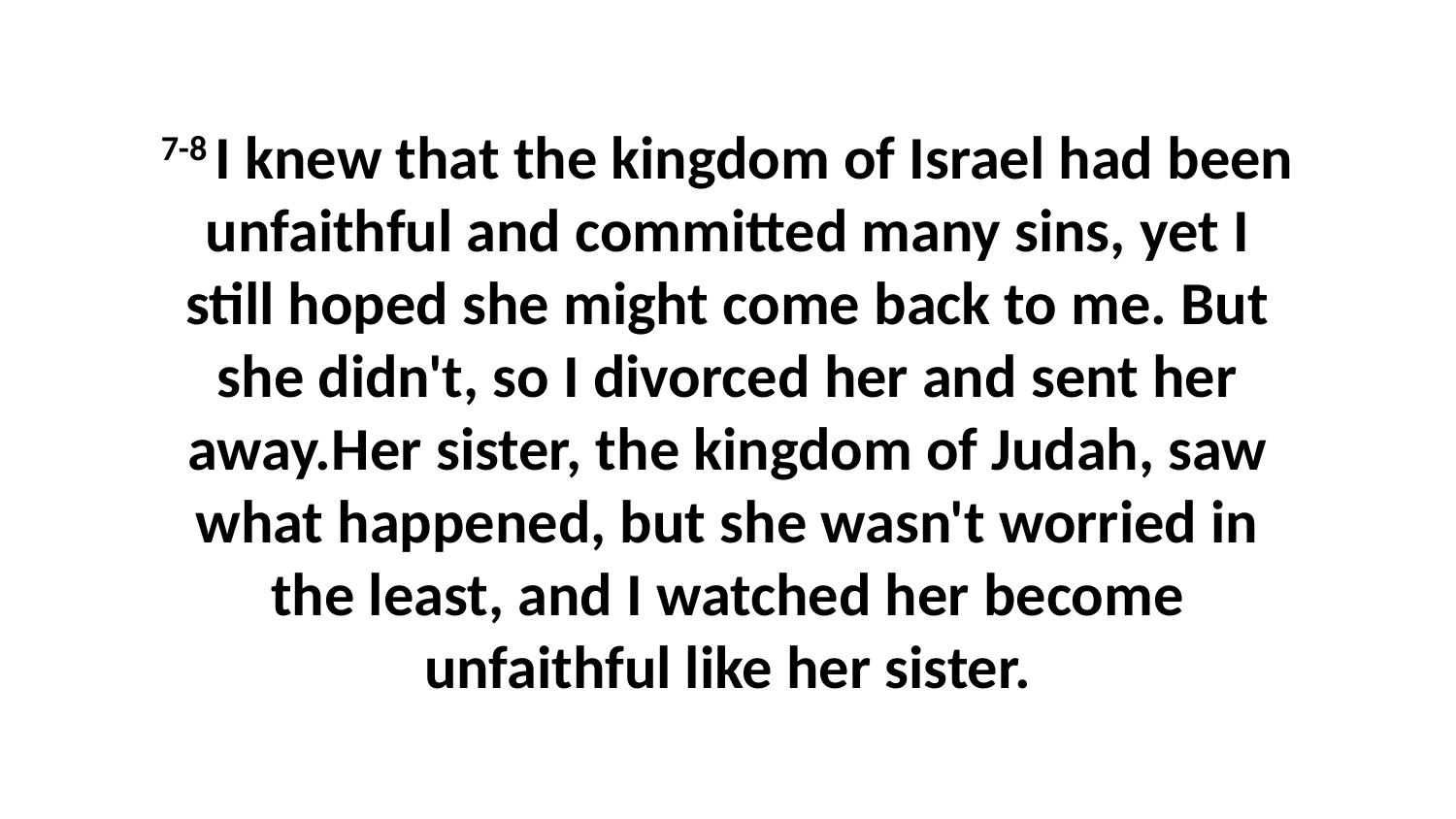

7-8 I knew that the kingdom of Israel had been unfaithful and committed many sins, yet I still hoped she might come back to me. But she didn't, so I divorced her and sent her away.Her sister, the kingdom of Judah, saw what happened, but she wasn't worried in the least, and I watched her become unfaithful like her sister.